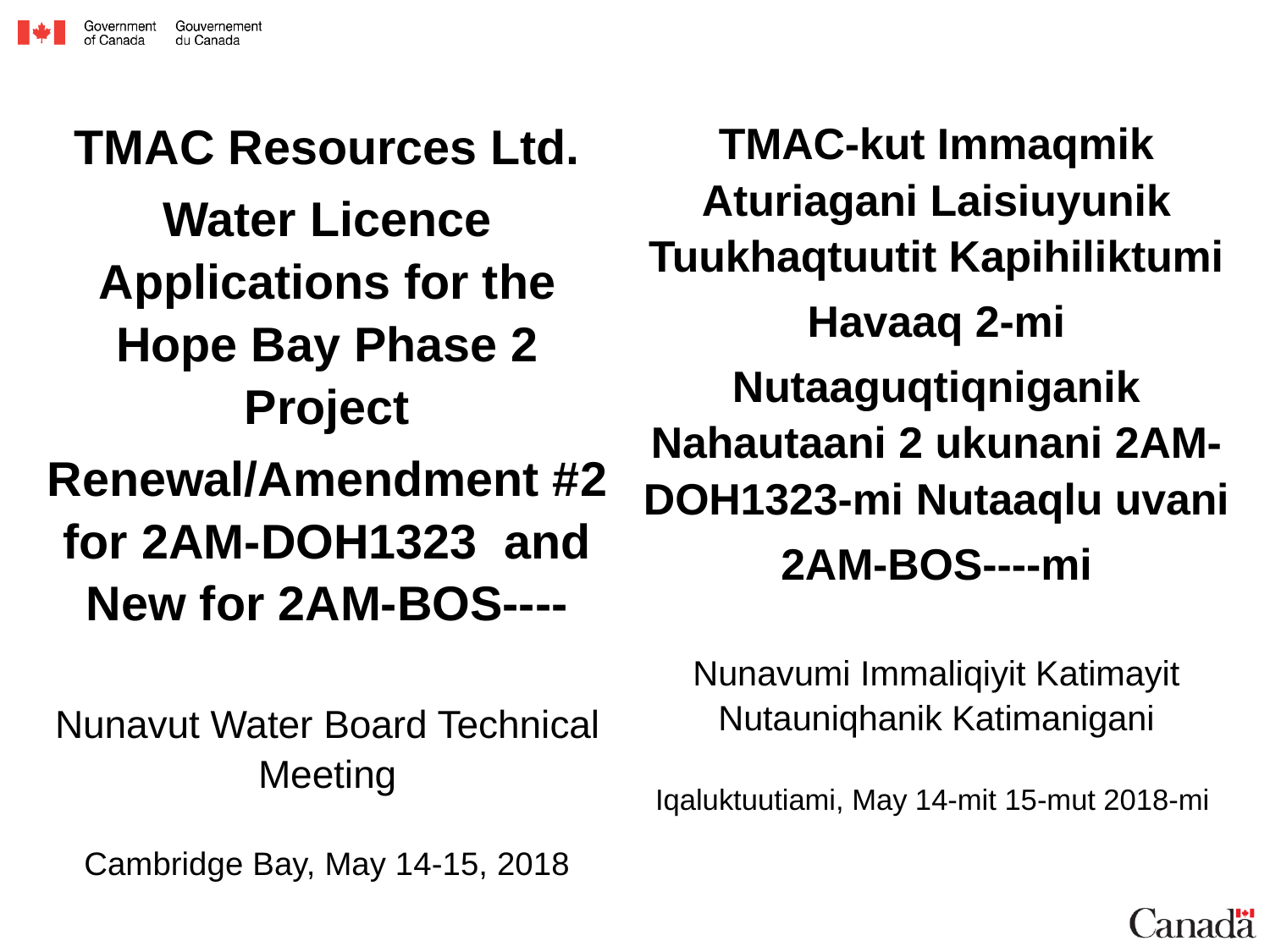

TMAC Resources Ltd.
Water Licence Applications for the Hope Bay Phase 2 Project
Renewal/Amendment #2 for 2AM-DOH1323  and New for 2AM-BOS----

Nunavut Water Board Technical Meeting

Cambridge Bay, May 14-15, 2018
TMAC-kut Immaqmik Aturiagani Laisiuyunik Tuukhaqtuutit Kapihiliktumi
Havaaq 2-mi
Nutaaguqtiqniganik Nahautaani 2 ukunani 2AM-DOH1323-mi Nutaaqlu uvani
2AM-BOS----mi

Nunavumi Immaliqiyit Katimayit Nutauniqhanik Katimanigani

Iqaluktuutiami, May 14-mit 15-mut 2018-mi